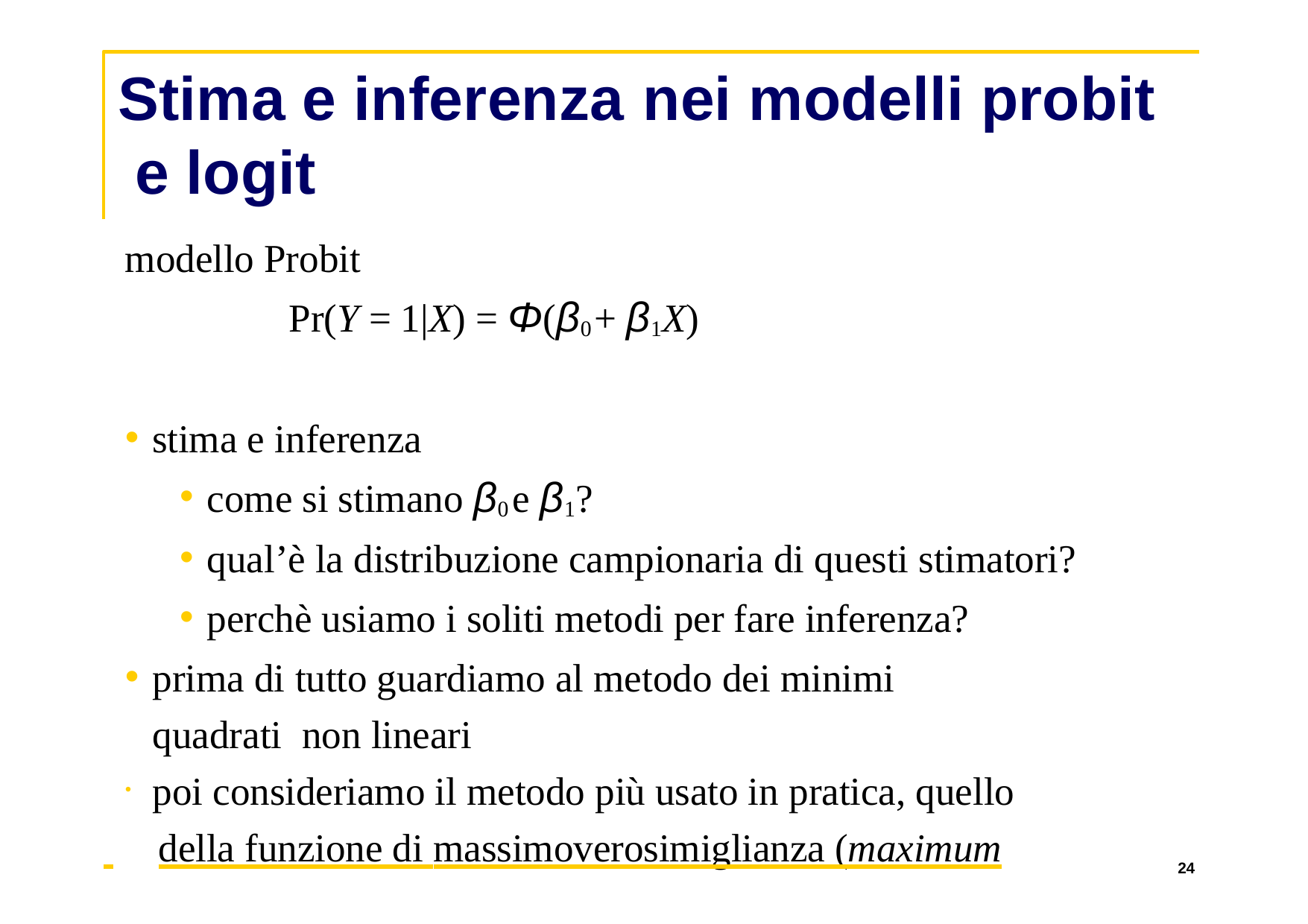

# Stima e inferenza nei modelli probit  e logit
modello Probit
Pr(Y = 1|X) = Φ(β0 + β1X)

stima e inferenza
come si stimano β0 e β1?
qual’è la distribuzione campionaria di questi stimatori?
perchè usiamo i soliti metodi per fare inferenza?
prima di tutto guardiamo al metodo dei minimi quadrati  non lineari
poi consideriamo il metodo più usato in pratica, quello
 	della funzione di massimoverosimiglianza (maximum
24